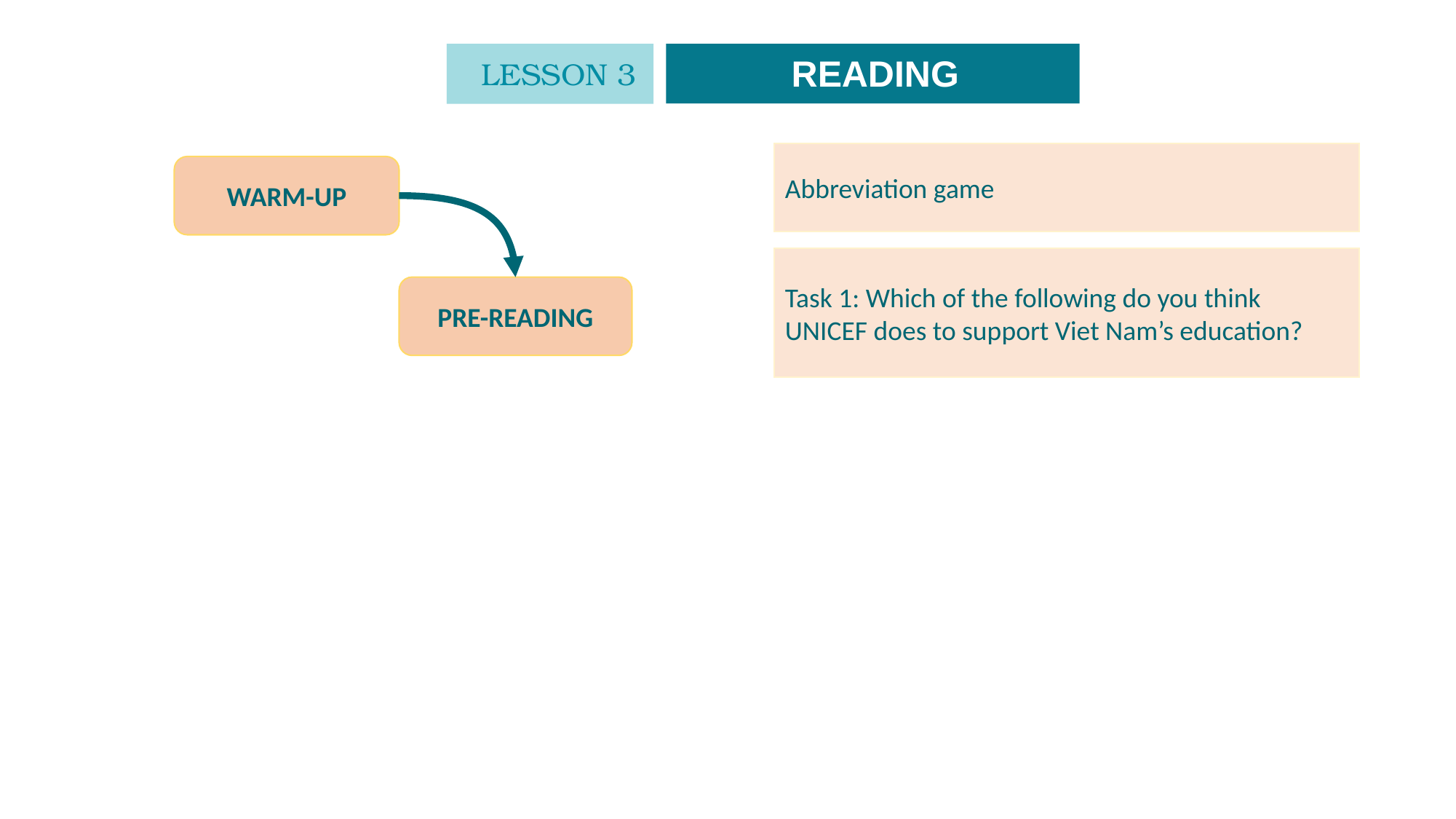

READING
LESSON 3
Abbreviation game
WARM-UP
Task 1: Which of the following do you think UNICEF does to support Viet Nam’s education?
PRE-READING